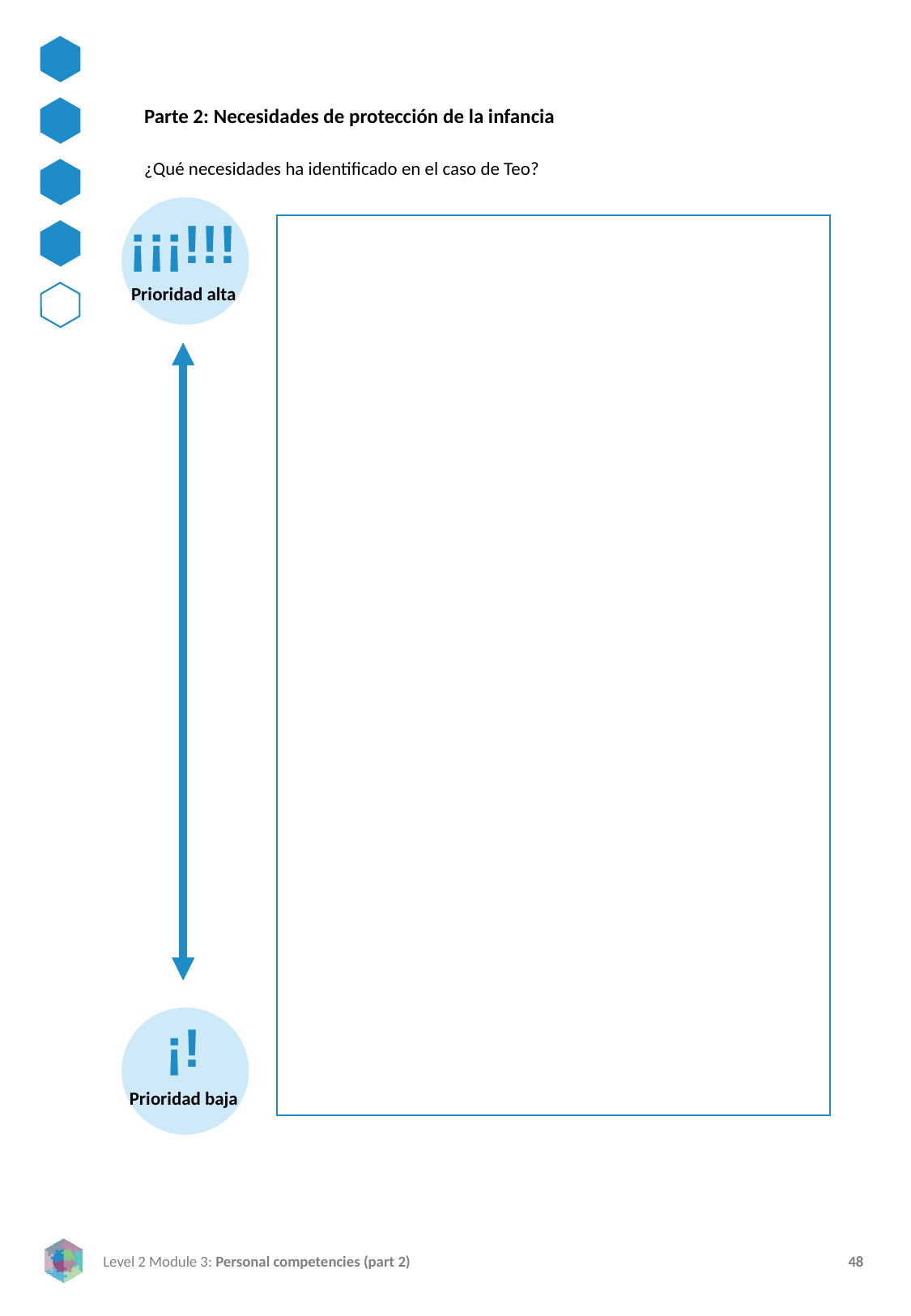

Parte 2: Necesidades de protección de la infancia

¿Qué necesidades ha identificado en el caso de Teo?

¡¡¡!!!

Prioridad alta

¡!

Prioridad baja